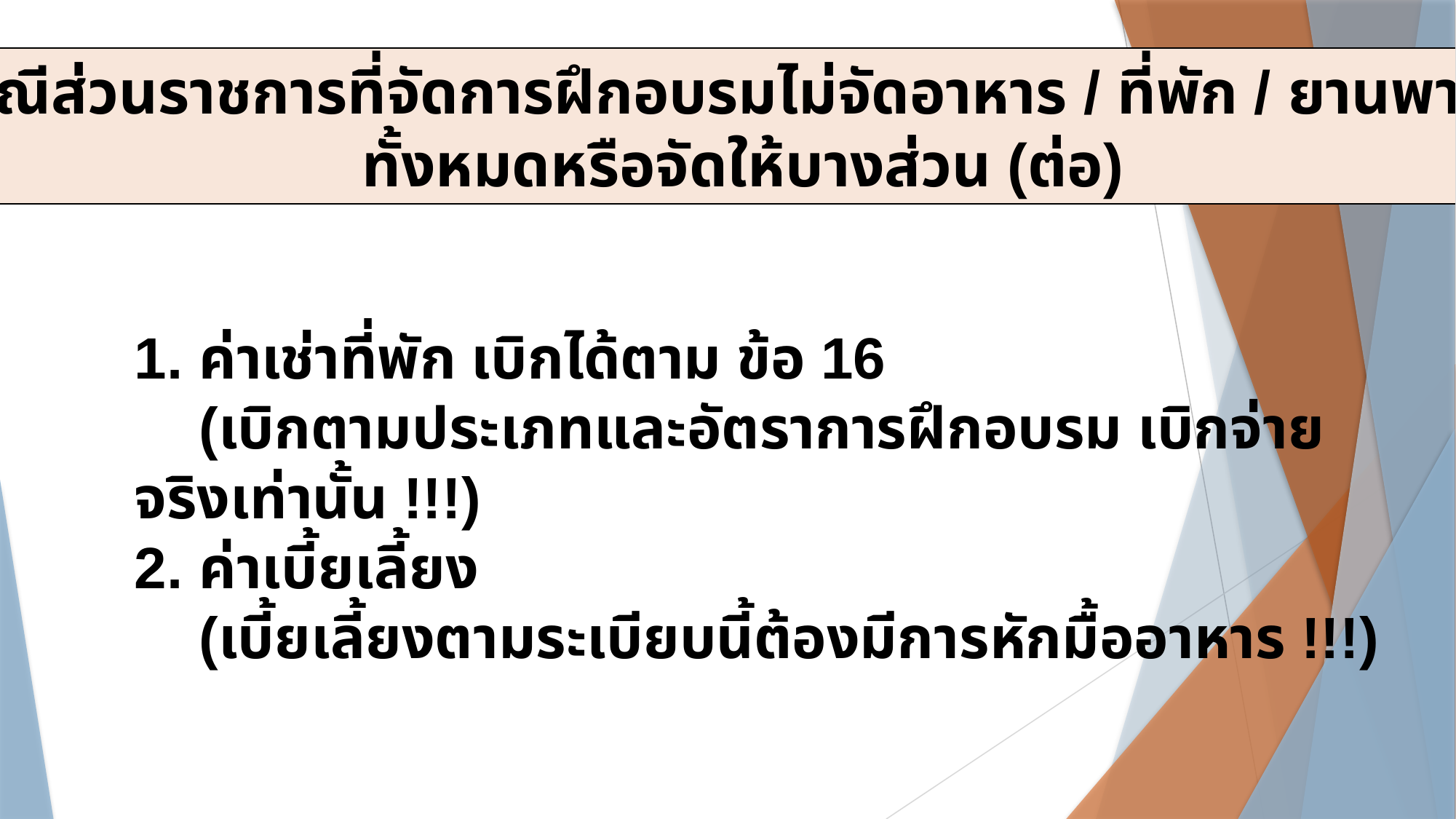

กรณีส่วนราชการที่จัดการฝึกอบรมไม่จัดอาหาร / ที่พัก / ยานพาหนะ
ทั้งหมดหรือจัดให้บางส่วน (ต่อ)

1. ค่าเช่าที่พัก เบิกได้ตาม ข้อ 16
    (เบิกตามประเภทและอัตราการฝึกอบรม เบิกจ่ายจริงเท่านั้น !!!)
2. ค่าเบี้ยเลี้ยง
    (เบี้ยเลี้ยงตามระเบียบนี้ต้องมีการหักมื้ออาหาร !!!)